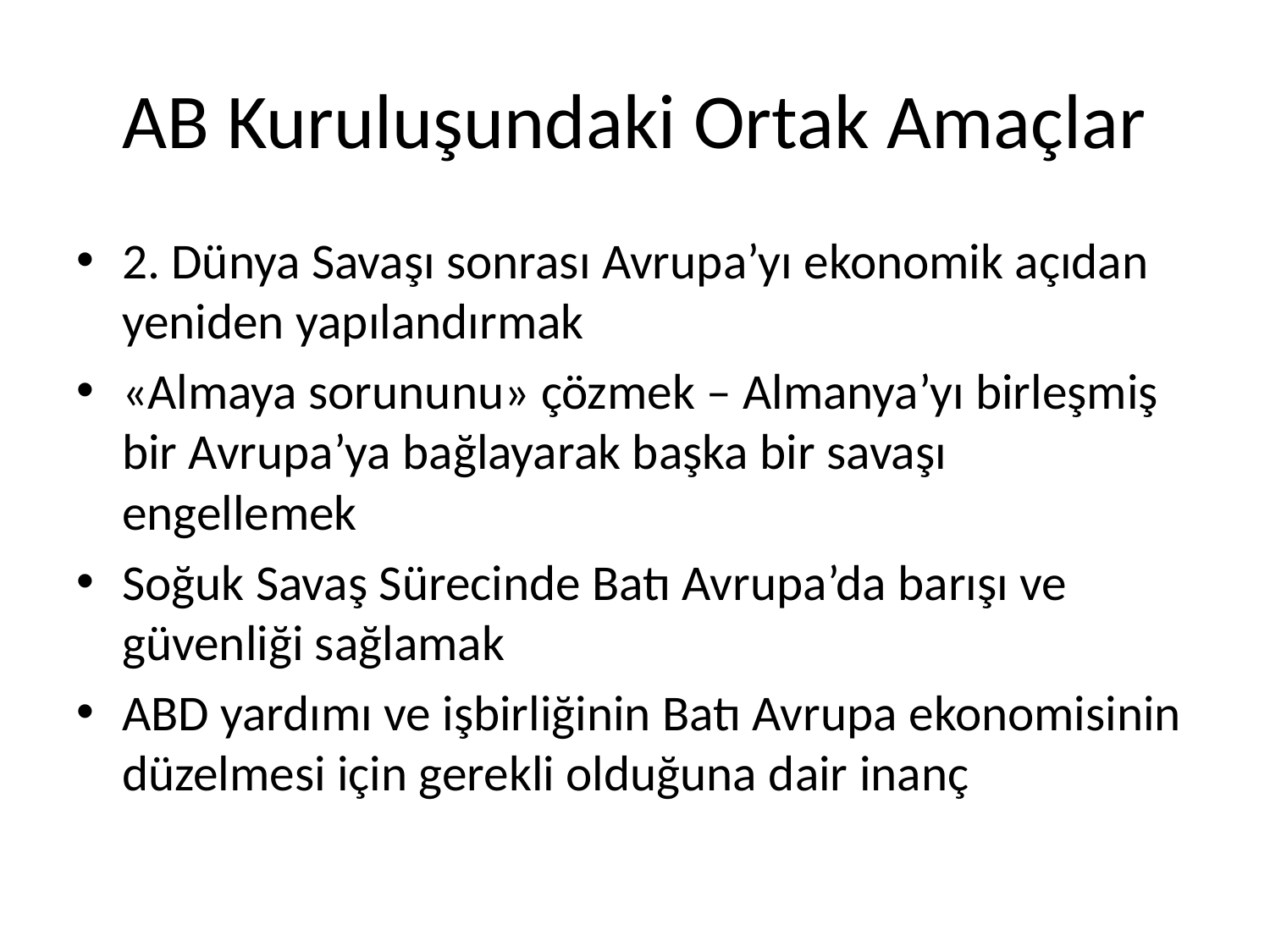

# AB Kuruluşundaki Ortak Amaçlar
2. Dünya Savaşı sonrası Avrupa’yı ekonomik açıdan yeniden yapılandırmak
«Almaya sorununu» çözmek – Almanya’yı birleşmiş bir Avrupa’ya bağlayarak başka bir savaşı engellemek
Soğuk Savaş Sürecinde Batı Avrupa’da barışı ve güvenliği sağlamak
ABD yardımı ve işbirliğinin Batı Avrupa ekonomisinin düzelmesi için gerekli olduğuna dair inanç